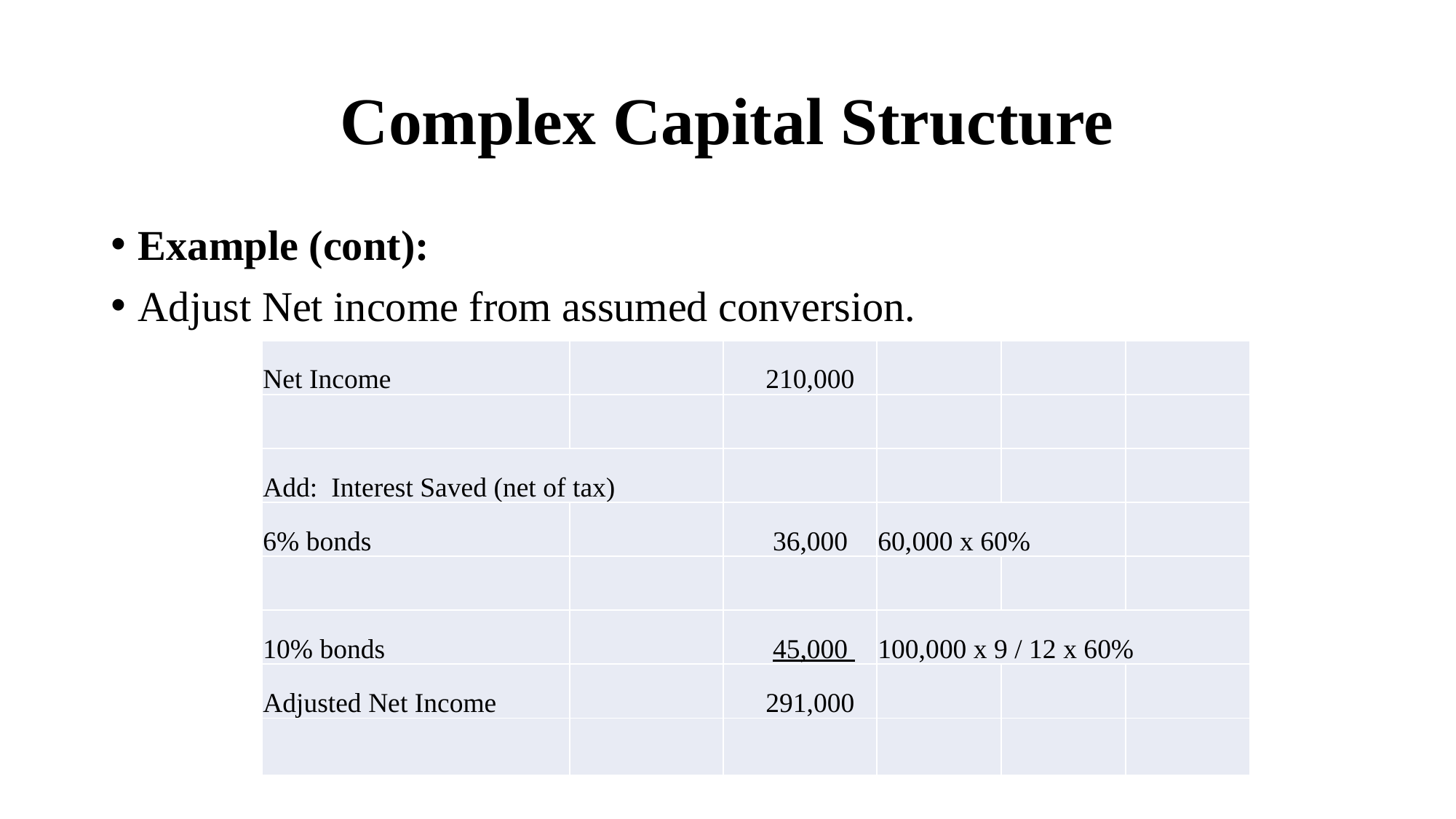

# Complex Capital Structure
Example (cont):
Adjust Net income from assumed conversion.

| Net Income |  | 210,000 |  |  |  |
| --- | --- | --- | --- | --- | --- |
|  |  |  |  |  |  |
| Add: Interest Saved (net of tax) |  |  |  |  |  |
| 6% bonds |  | 36,000 | 60,000 x 60% |  |  |
|  |  |  |  |  |  |
| 10% bonds |  | 45,000 | 100,000 x 9 / 12 x 60% |  |  |
| Adjusted Net Income |  | 291,000 |  |  |  |
|  |  |  |  |  |  |